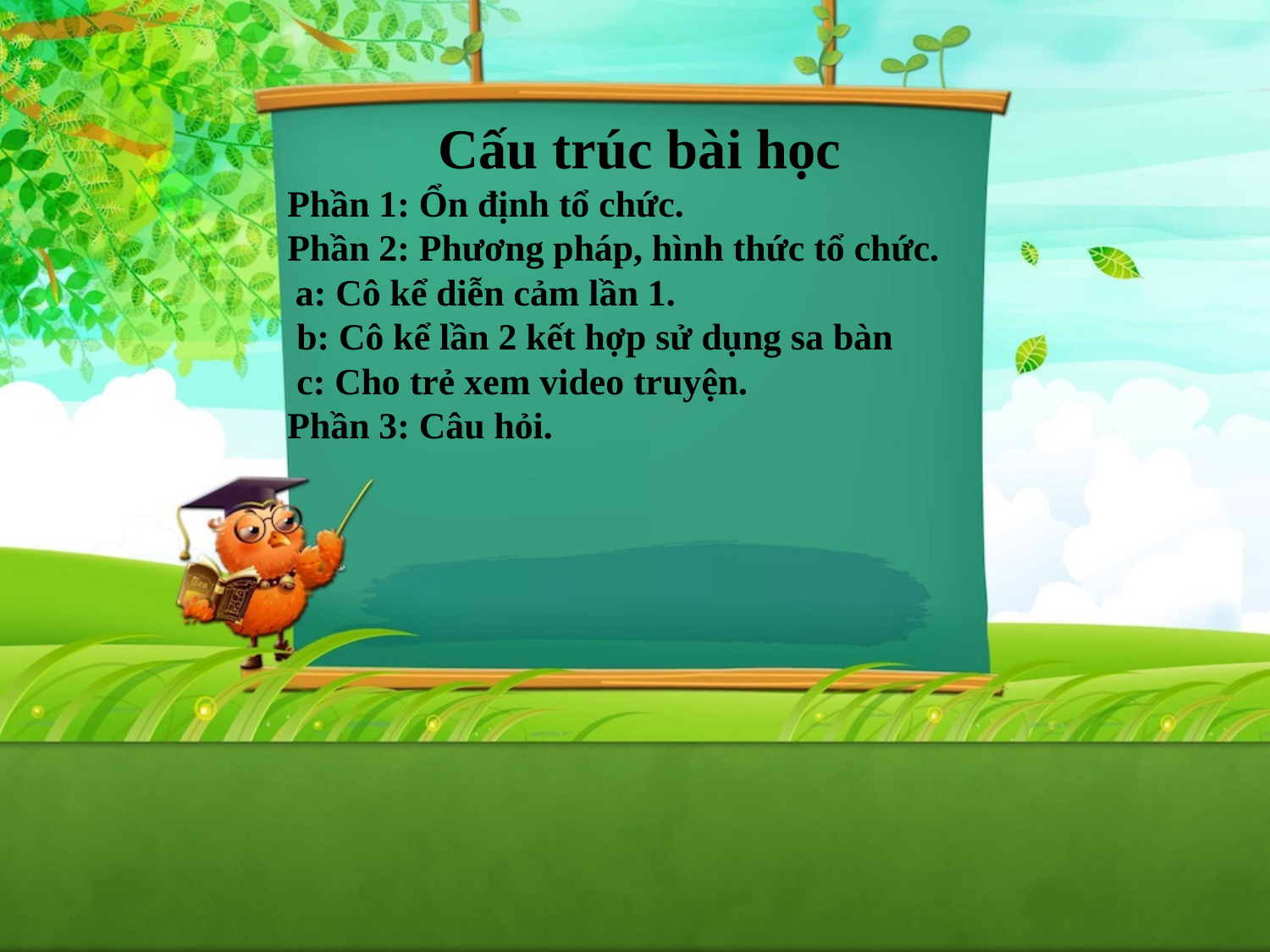

Cấu trúc bài học
Phần 1: Ổn định tổ chức.
Phần 2: Phương pháp, hình thức tổ chức.
 a: Cô kể diễn cảm lần 1.
 b: Cô kể lần 2 kết hợp sử dụng sa bàn
 c: Cho trẻ xem video truyện.
Phần 3: Câu hỏi.